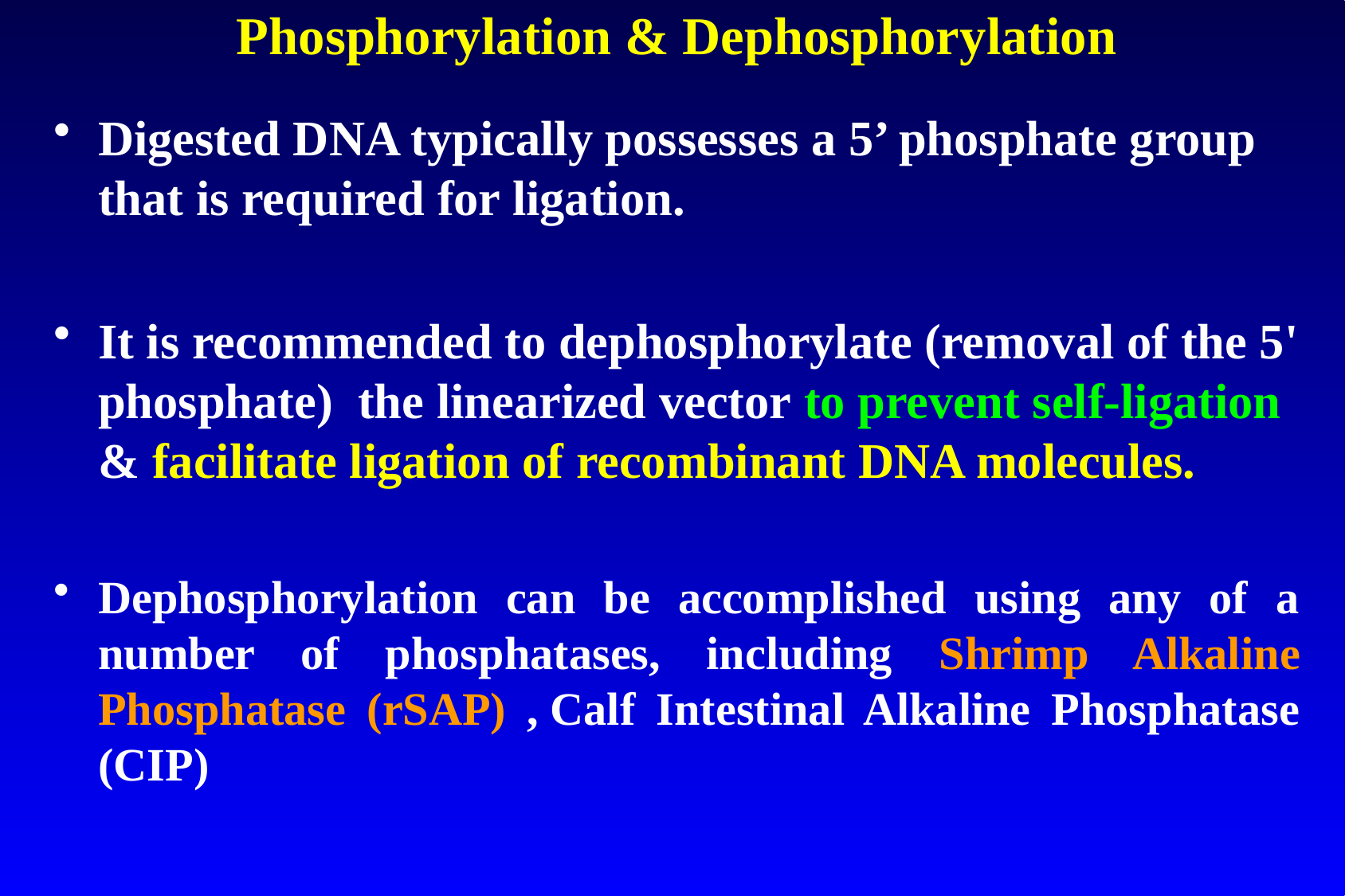

# Phosphorylation & Dephosphorylation
Digested DNA typically possesses a 5’ phosphate group that is required for ligation.

It is recommended to dephosphorylate (removal of the 5' phosphate)  the linearized vector to prevent self-ligation & facilitate ligation of recombinant DNA molecules.

Dephosphorylation can be accomplished using any of a number of phosphatases, including Shrimp Alkaline Phosphatase (rSAP) , Calf Intestinal Alkaline Phosphatase (CIP)